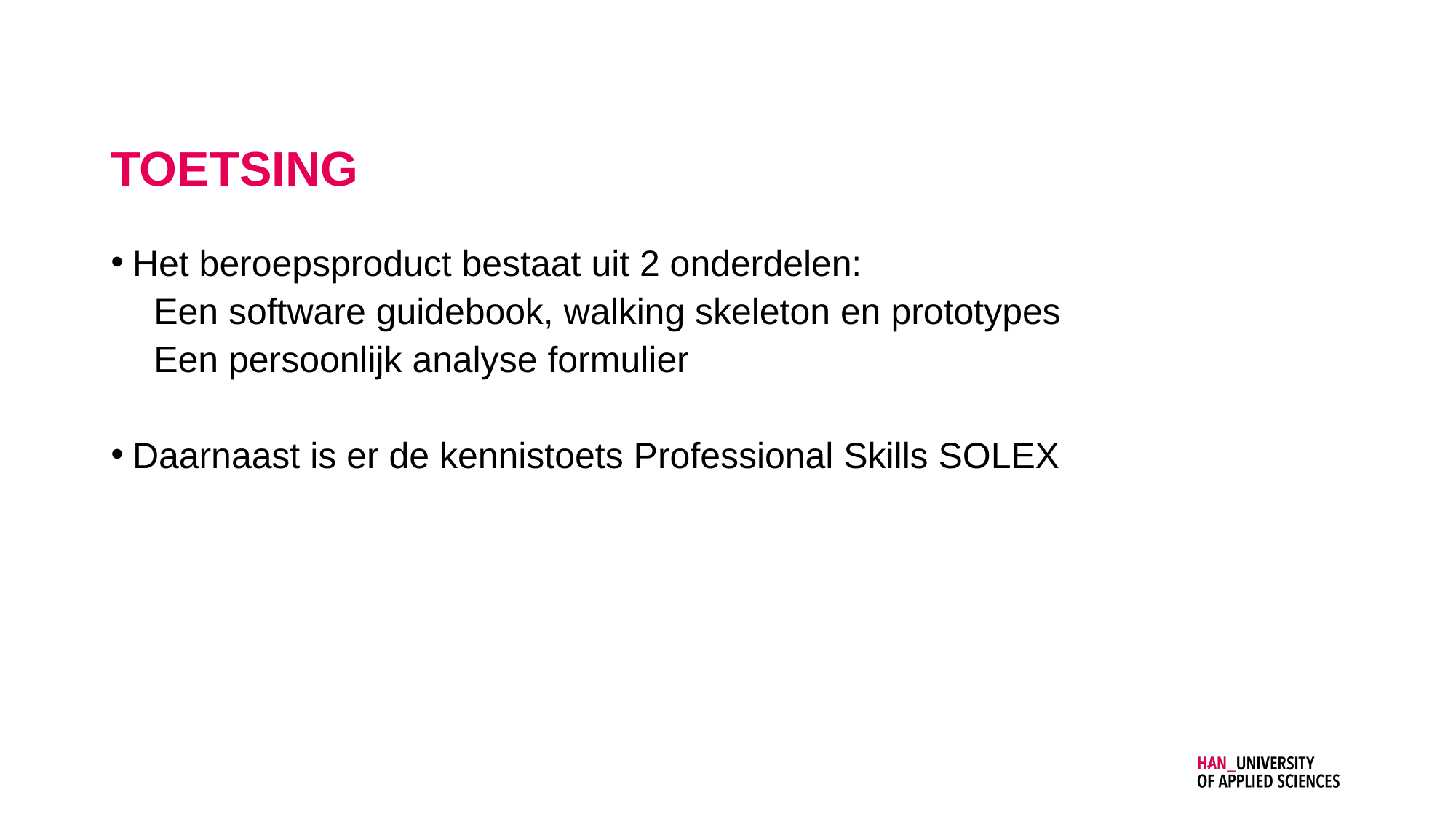

# Toetsing
Het beroepsproduct bestaat uit 2 onderdelen:
Een software guidebook, walking skeleton en prototypes
Een persoonlijk analyse formulier

Daarnaast is er de kennistoets Professional Skills SOLEX